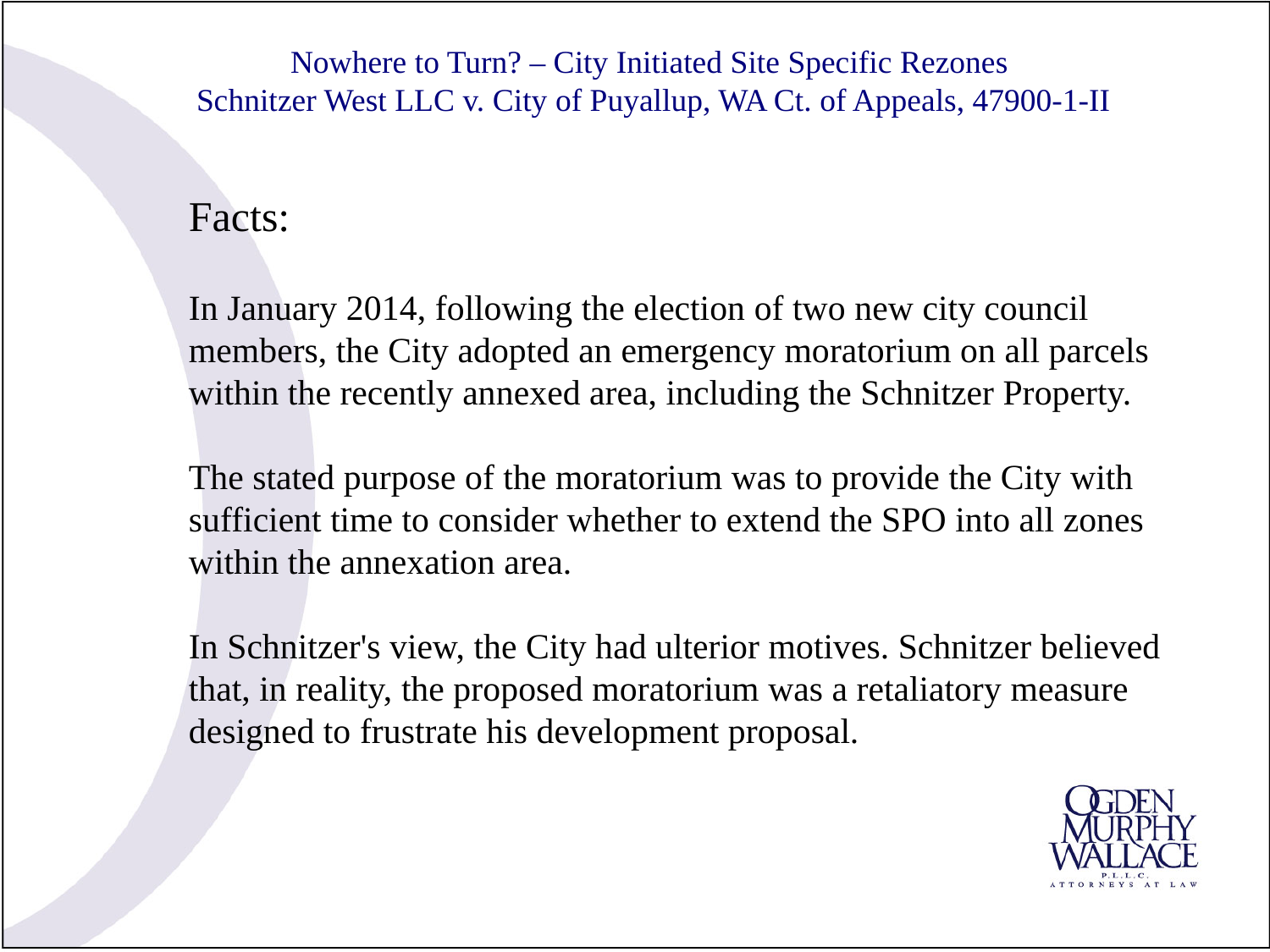

# Nowhere to Turn? – City Initiated Site Specific Rezones Schnitzer West LLC v. City of Puyallup, WA Ct. of Appeals, 47900-1-II
Facts:

In January 2014, following the election of two new city council members, the City adopted an emergency moratorium on all parcels within the recently annexed area, including the Schnitzer Property.

The stated purpose of the moratorium was to provide the City with sufficient time to consider whether to extend the SPO into all zones within the annexation area.

In Schnitzer's view, the City had ulterior motives. Schnitzer believed that, in reality, the proposed moratorium was a retaliatory measure designed to frustrate his development proposal.